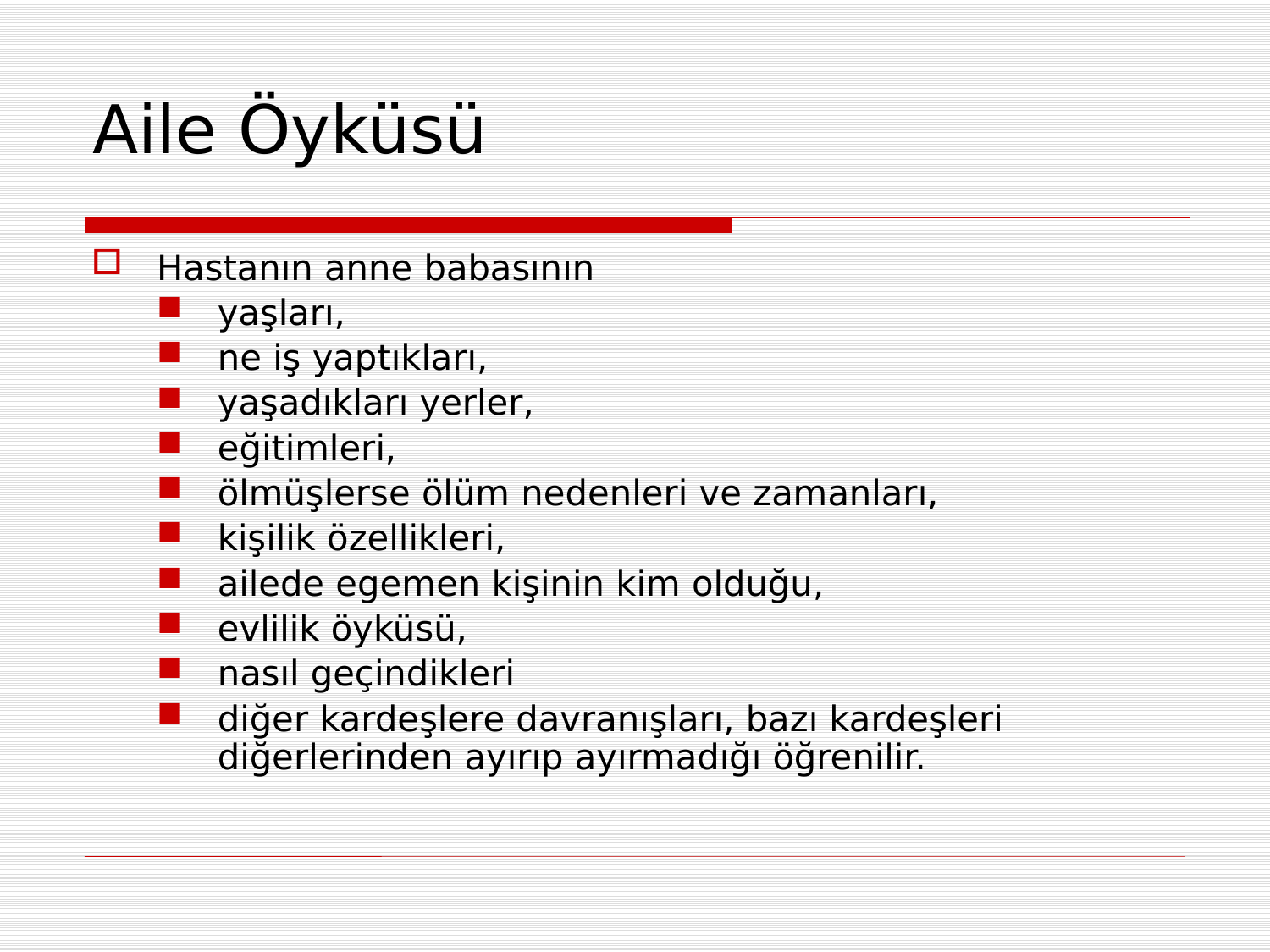

Aile Öyküsü
Hastanın anne babasının
yaşları,
ne iş yaptıkları,
yaşadıkları yerler,
eğitimleri,
ölmüşlerse ölüm nedenleri ve zamanları,
kişilik özellikleri,
ailede egemen kişinin kim olduğu,
evlilik öyküsü,
nasıl geçindikleri
diğer kardeşlere davranışları, bazı kardeşleri diğerlerinden ayırıp ayırmadığı öğrenilir.